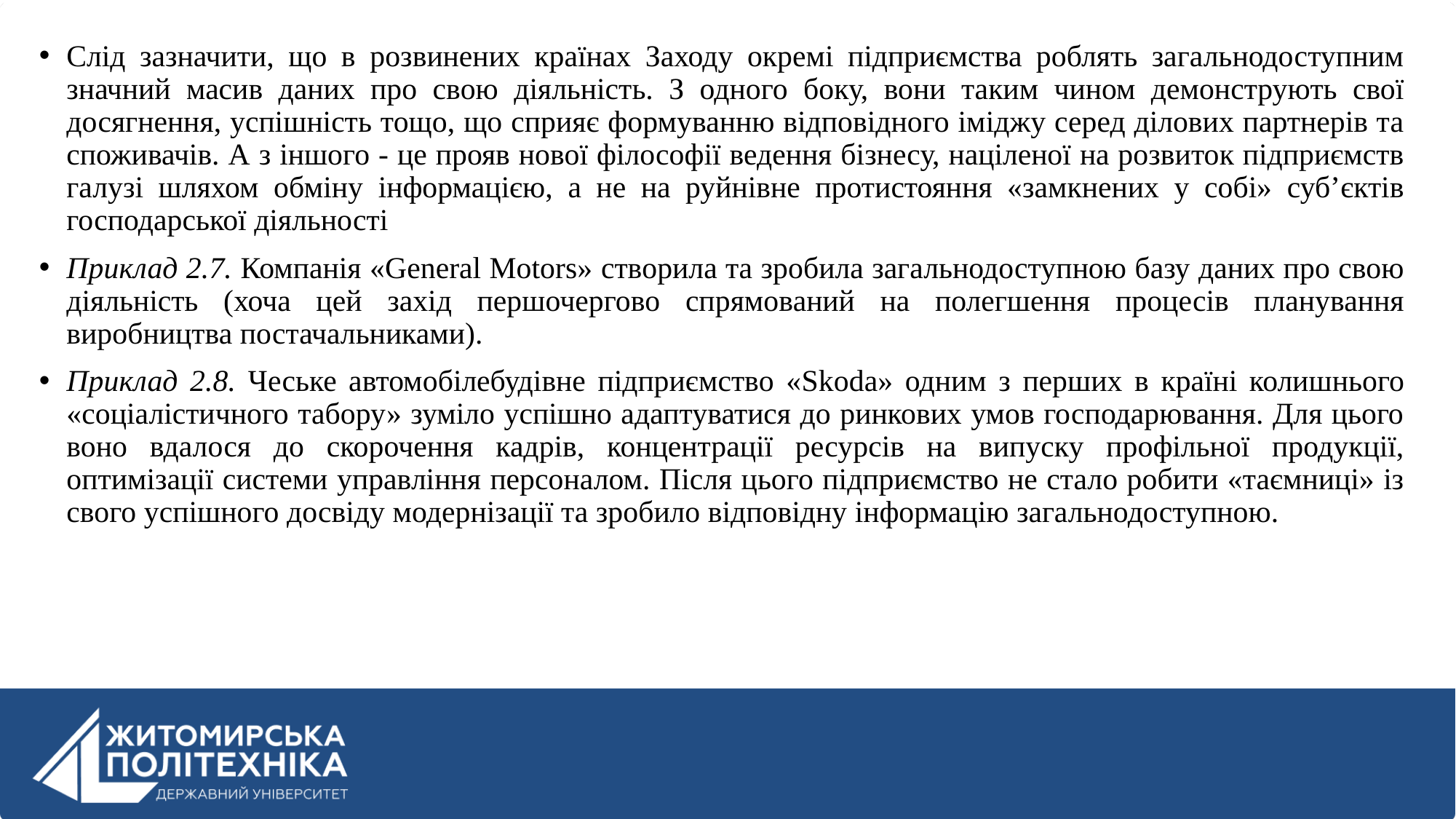

Слід зазначити, що в розвинених країнах Заходу окремі підприємства роблять загальнодоступним значний масив даних про свою діяльність. З одного боку, вони таким чином демонструють свої досягнення, успішність тощо, що сприяє формуванню відповідного іміджу серед ділових партнерів та споживачів. А з іншого - це прояв нової філософії ведення бізнесу, націленої на розвиток підприємств галузі шляхом обміну інформацією, а не на руйнівне протистояння «замкнених у собі» суб’єктів господарської діяльності
Приклад 2.7. Компанія «General Motors» створила та зробила загальнодоступною базу даних про свою діяльність (хоча цей захід першочергово спрямований на полегшення процесів планування виробництва постачальниками).
Приклад 2.8. Чеське автомобілебудівне підприємство «Skoda» одним з перших в країні колишнього «соціалістичного табору» зуміло успішно адаптуватися до ринкових умов господарювання. Для цього воно вдалося до скорочення кадрів, концентрації ресурсів на випуску профільної продукції, оптимізації системи управління персоналом. Після цього підприємство не стало робити «таємниці» із свого успішного досвіду модернізації та зробило відповідну інформацію загальнодоступною.